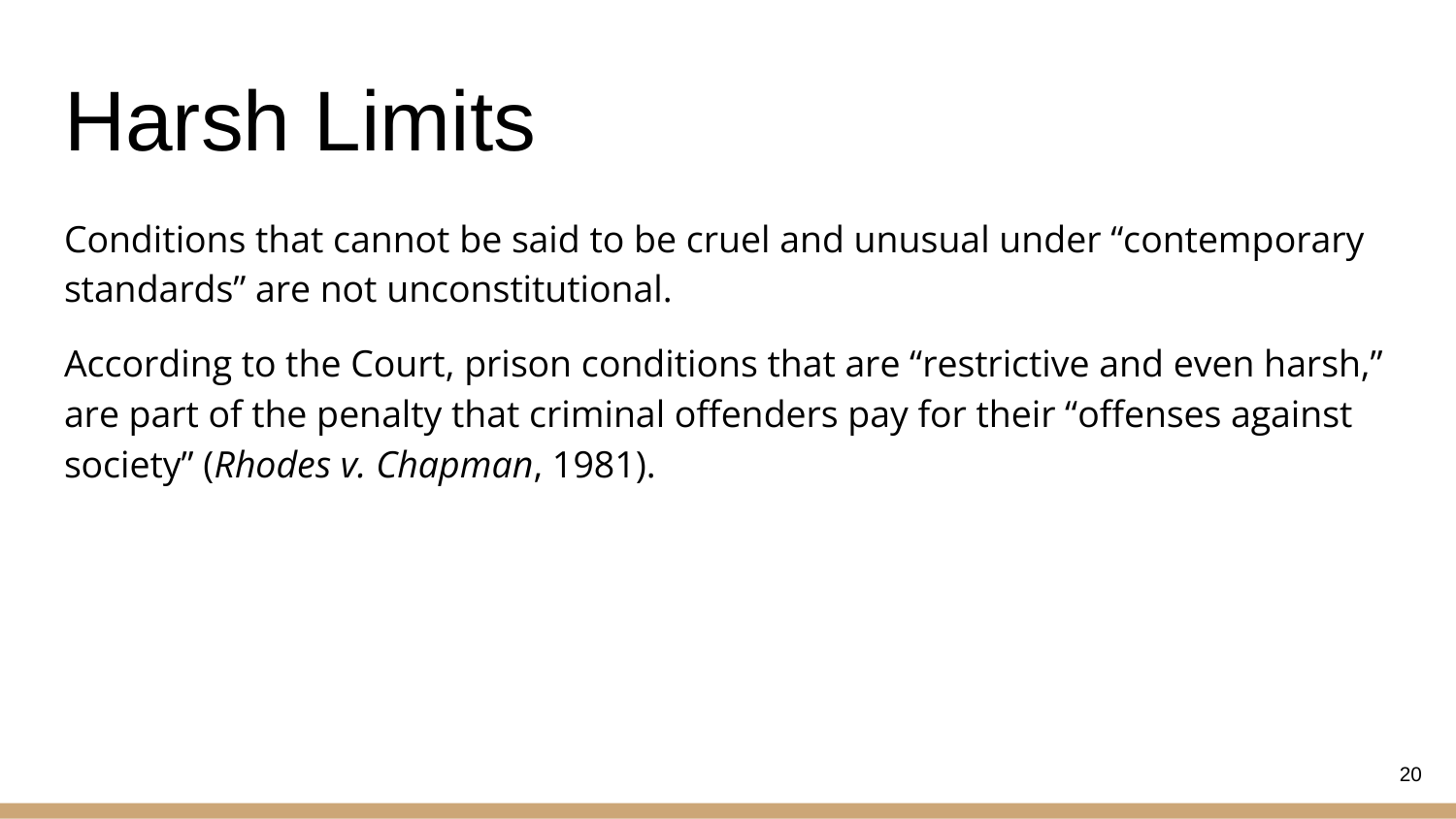

# Harsh Limits
Conditions that cannot be said to be cruel and unusual under “contemporary standards” are not unconstitutional.
According to the Court, prison conditions that are “restrictive and even harsh,” are part of the penalty that criminal offenders pay for their “offenses against society” (Rhodes v. Chapman, 1981).
20